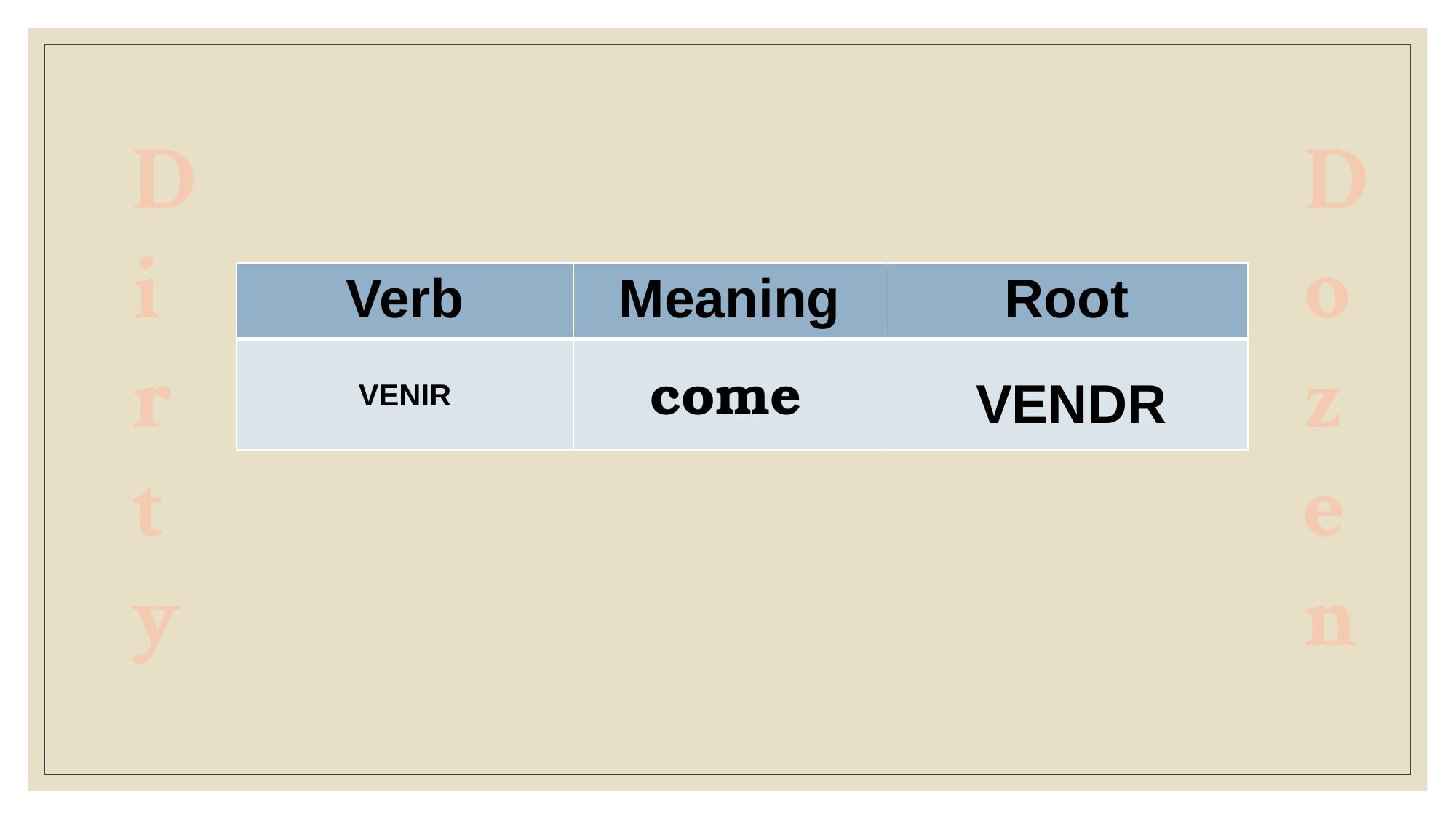

Dirty
Dozen
| Verb | Meaning | Root |
| --- | --- | --- |
| VENIR |  |  |
come
VENDR